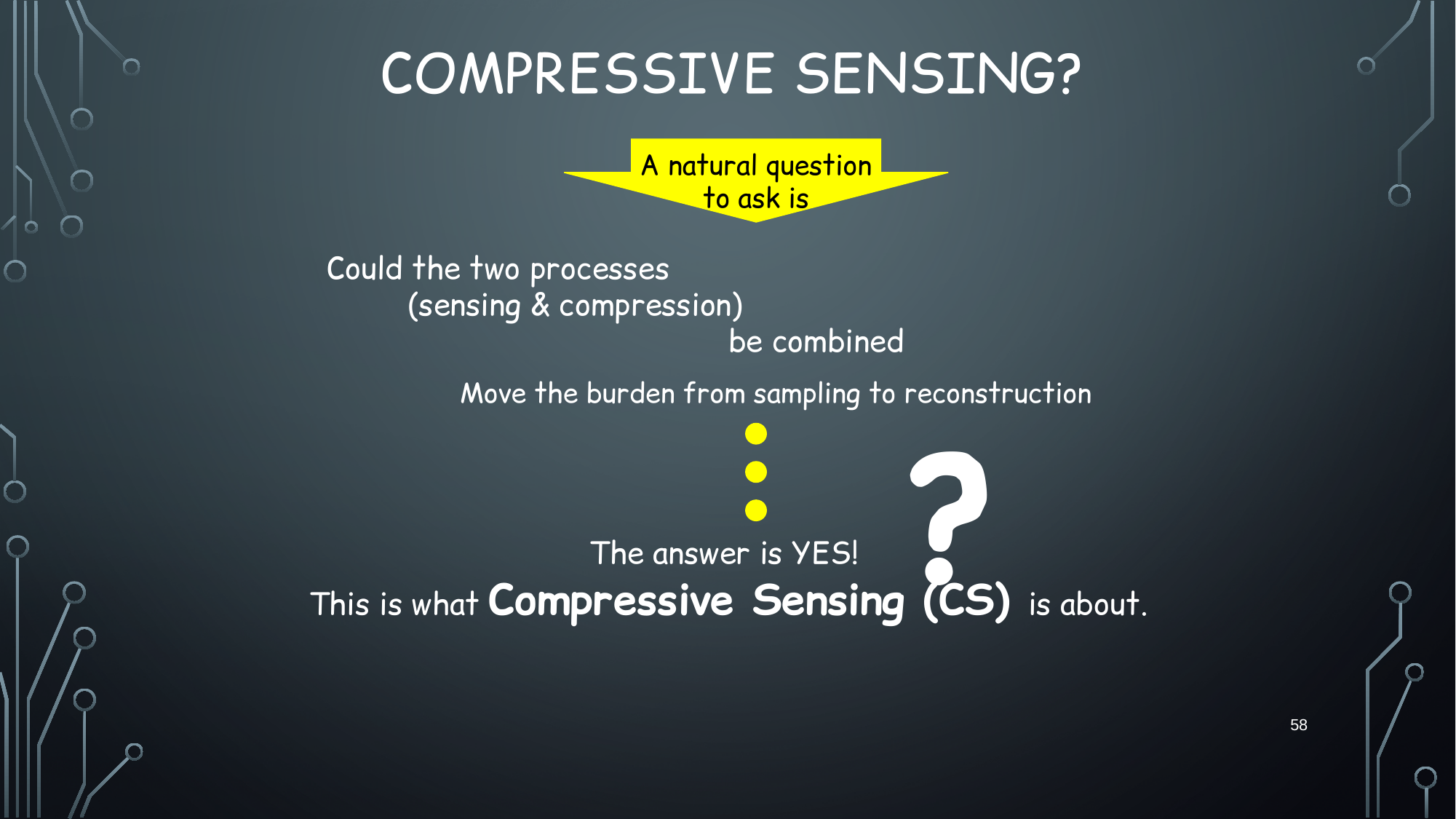

# Compressive Sensing?

A natural question to ask is
 ?
Could the two processes                                                                (sensing & compression)                                                                be combined
Move the burden from sampling to reconstruction

The answer is YES!
This is what Compressive Sensing (CS) is about.

58